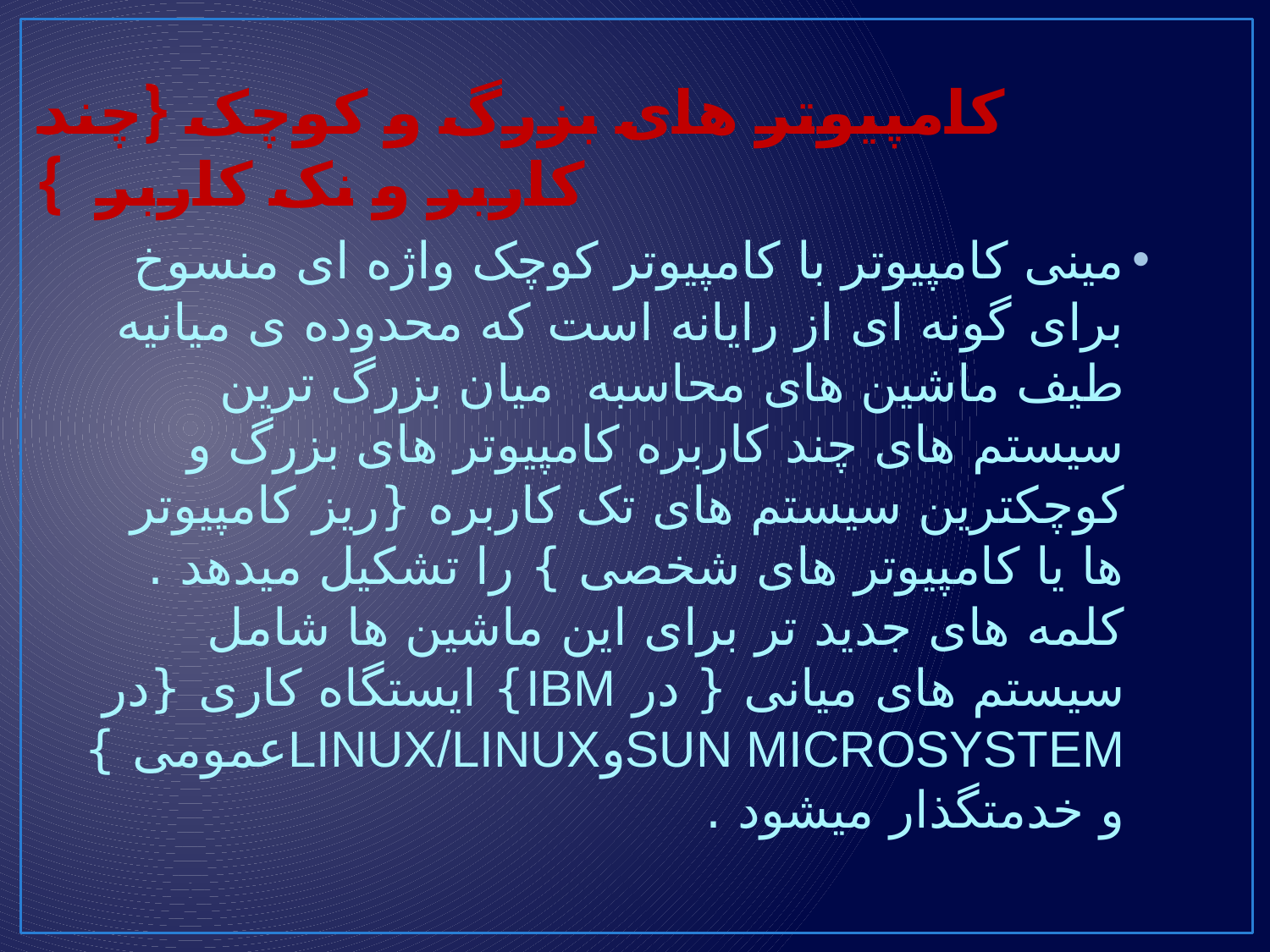

# کامپیوتر های بزرگ و کوچک {چند کاربر و نک کاربر  }
مینی کامپیوتر با کامپیوتر کوچک واژه ای منسوخ برای گونه ای از رایانه است که محدوده ی میانیه طیف ماشین های محاسبه  میان بزرگ ترین سیستم های چند کاربره کامپیوتر های بزرگ و کوچکترین سیستم های تک کاربره {ریز کامپیوتر ها یا کامپیوتر های شخصی } را تشکیل میدهد . کلمه های جدید تر برای این ماشین ها شامل سیستم های میانی { در IBM} ایستگاه کاری {در SUN MICROSYSTEMوLINUX/LINUXعمومی } و خدمتگذار میشود .